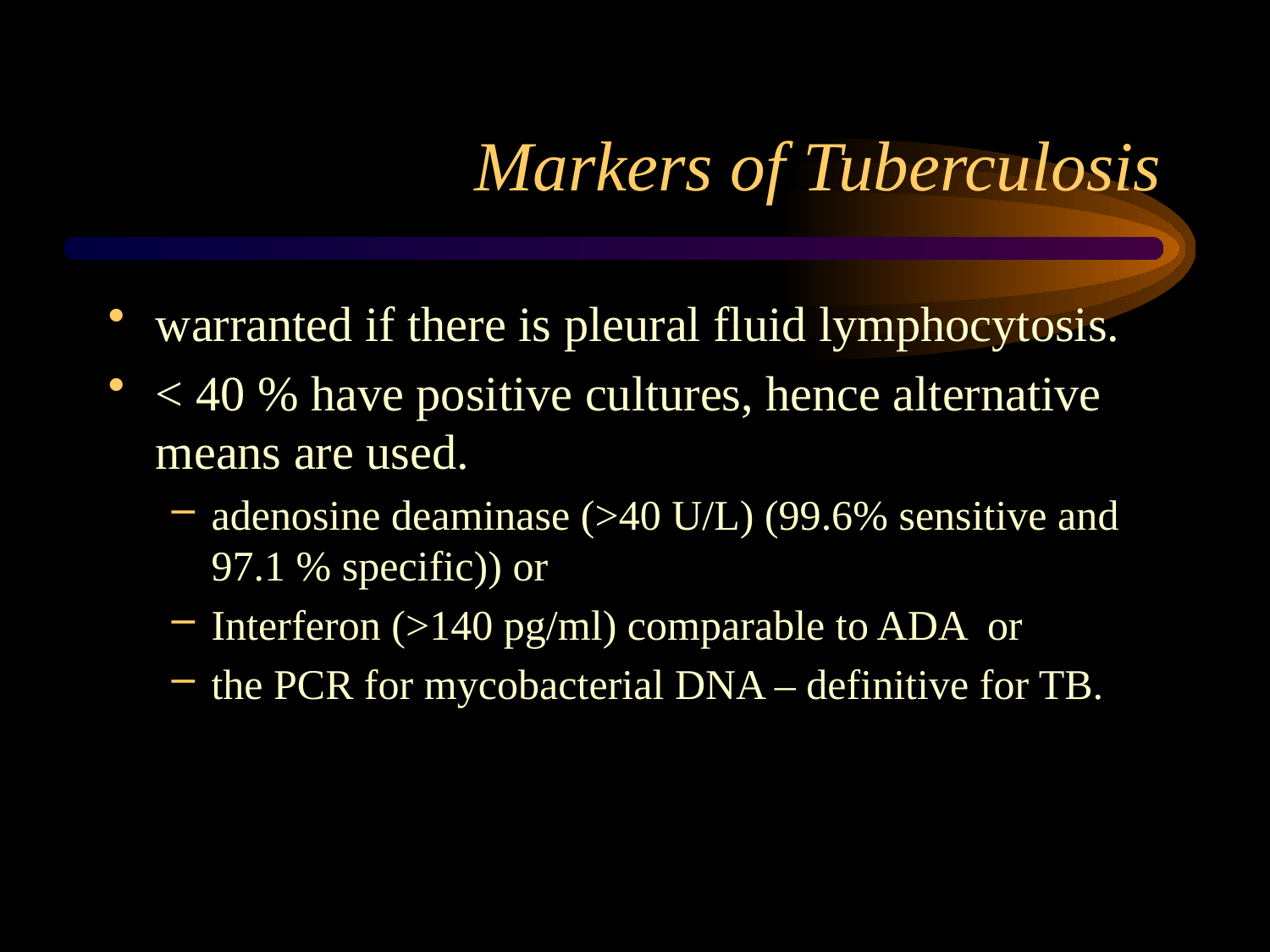

# Markers of Tuberculosis
warranted if there is pleural fluid lymphocytosis.
< 40 % have positive cultures, hence alternative means are used.
adenosine deaminase (>40 U/L) (99.6% sensitive and 97.1 % specific)) or
Interferon (>140 pg/ml) comparable to ADA  or
the PCR for mycobacterial DNA – definitive for TB.